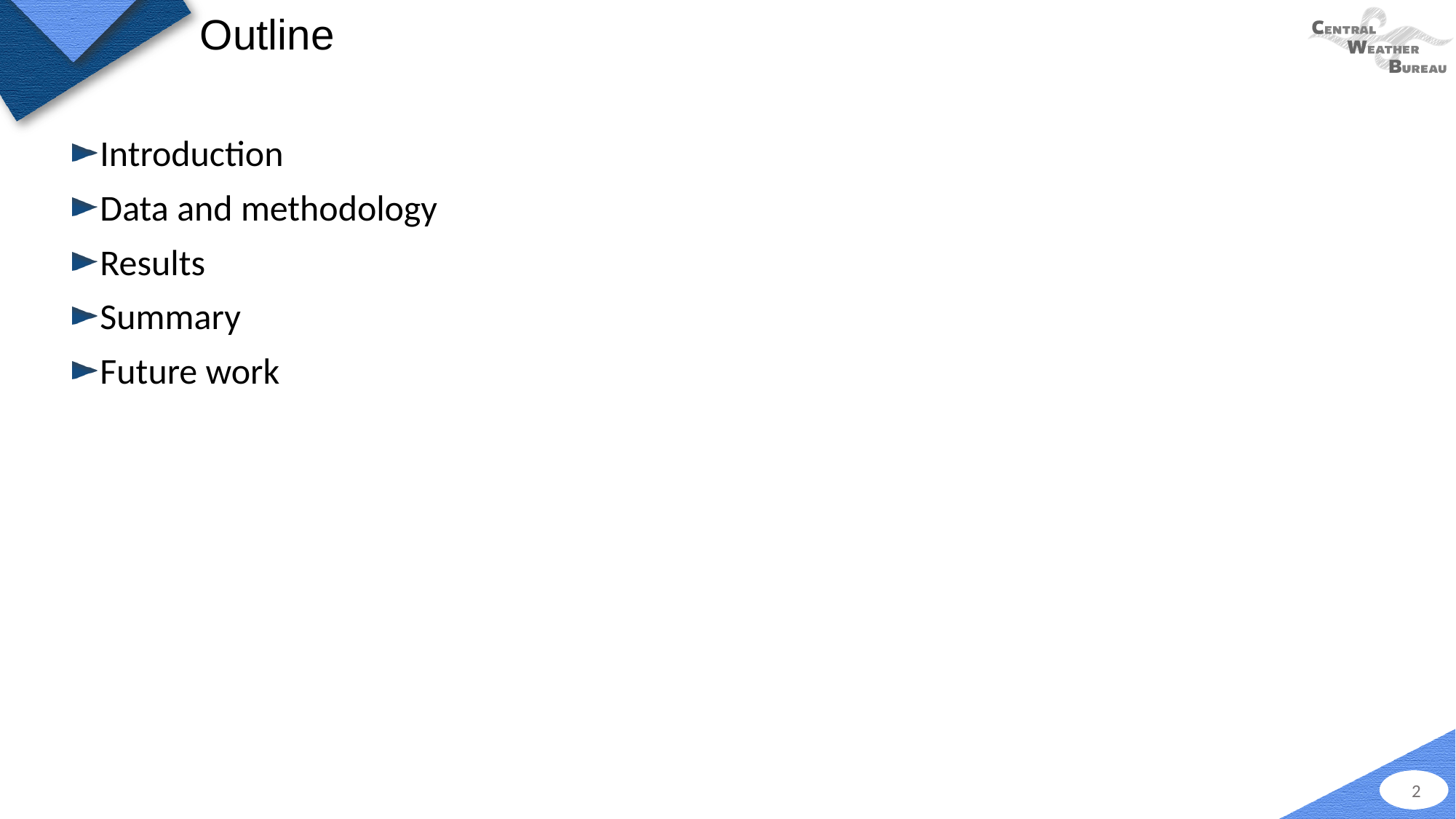

Outline

Introduction
Data and methodology
Results
Summary
Future work